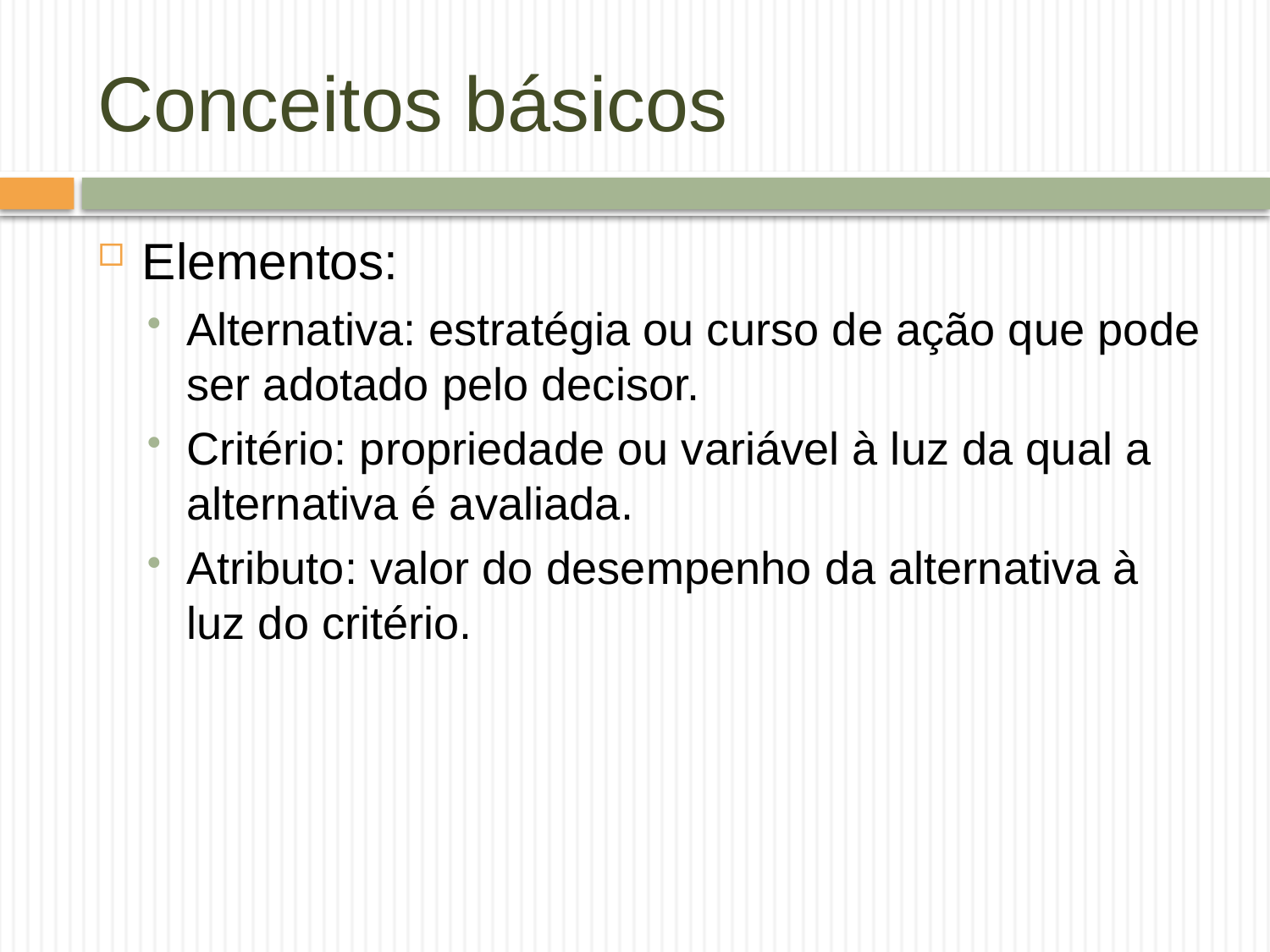

# Conceitos básicos
Elementos:
Alternativa: estratégia ou curso de ação que pode ser adotado pelo decisor.
Critério: propriedade ou variável à luz da qual a alternativa é avaliada.
Atributo: valor do desempenho da alternativa à luz do critério.